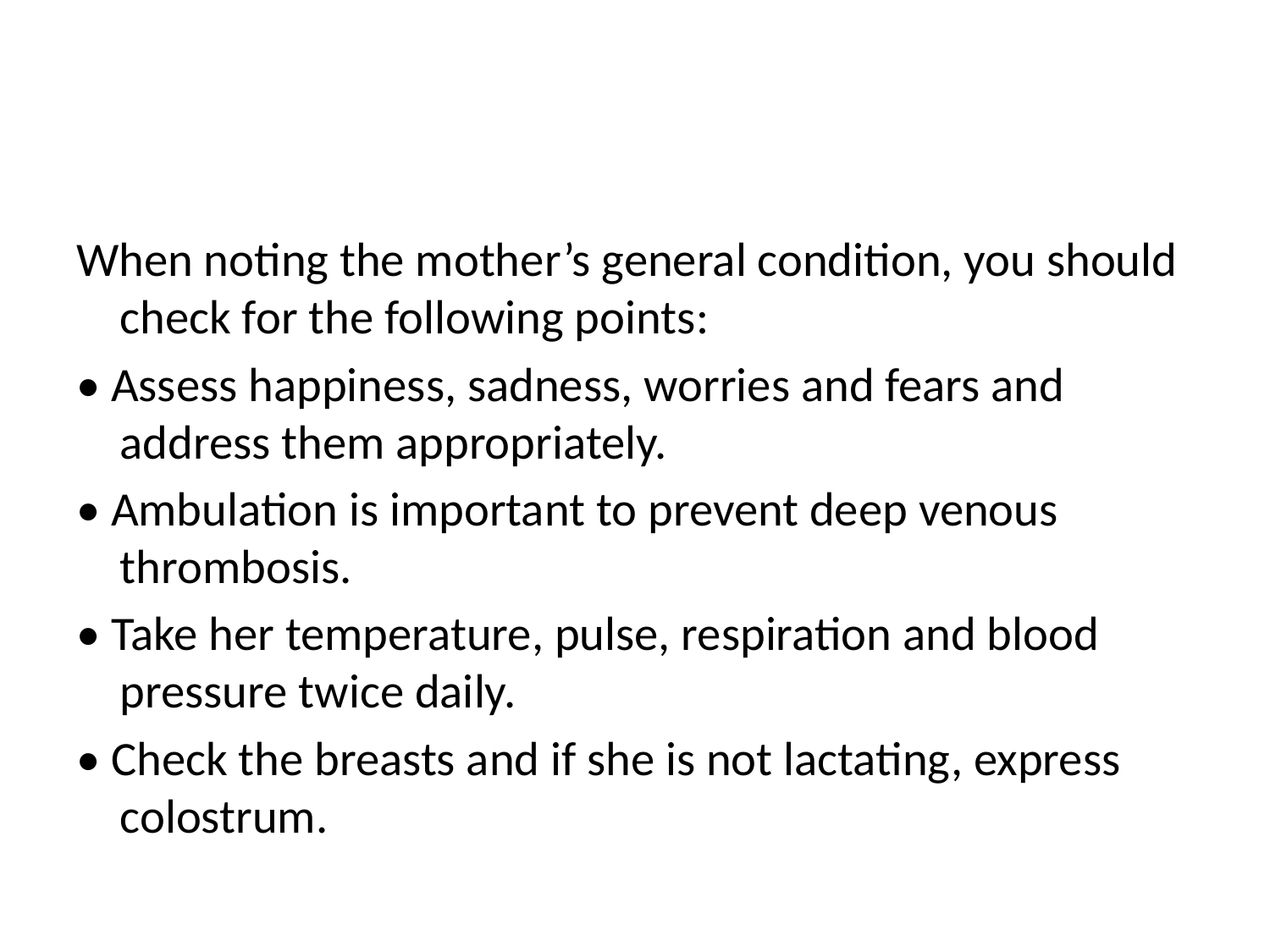

#
When noting the mother’s general condition, you should check for the following points:
• Assess happiness, sadness, worries and fears and address them appropriately.
• Ambulation is important to prevent deep venous thrombosis.
• Take her temperature, pulse, respiration and blood pressure twice daily.
• Check the breasts and if she is not lactating, express colostrum.